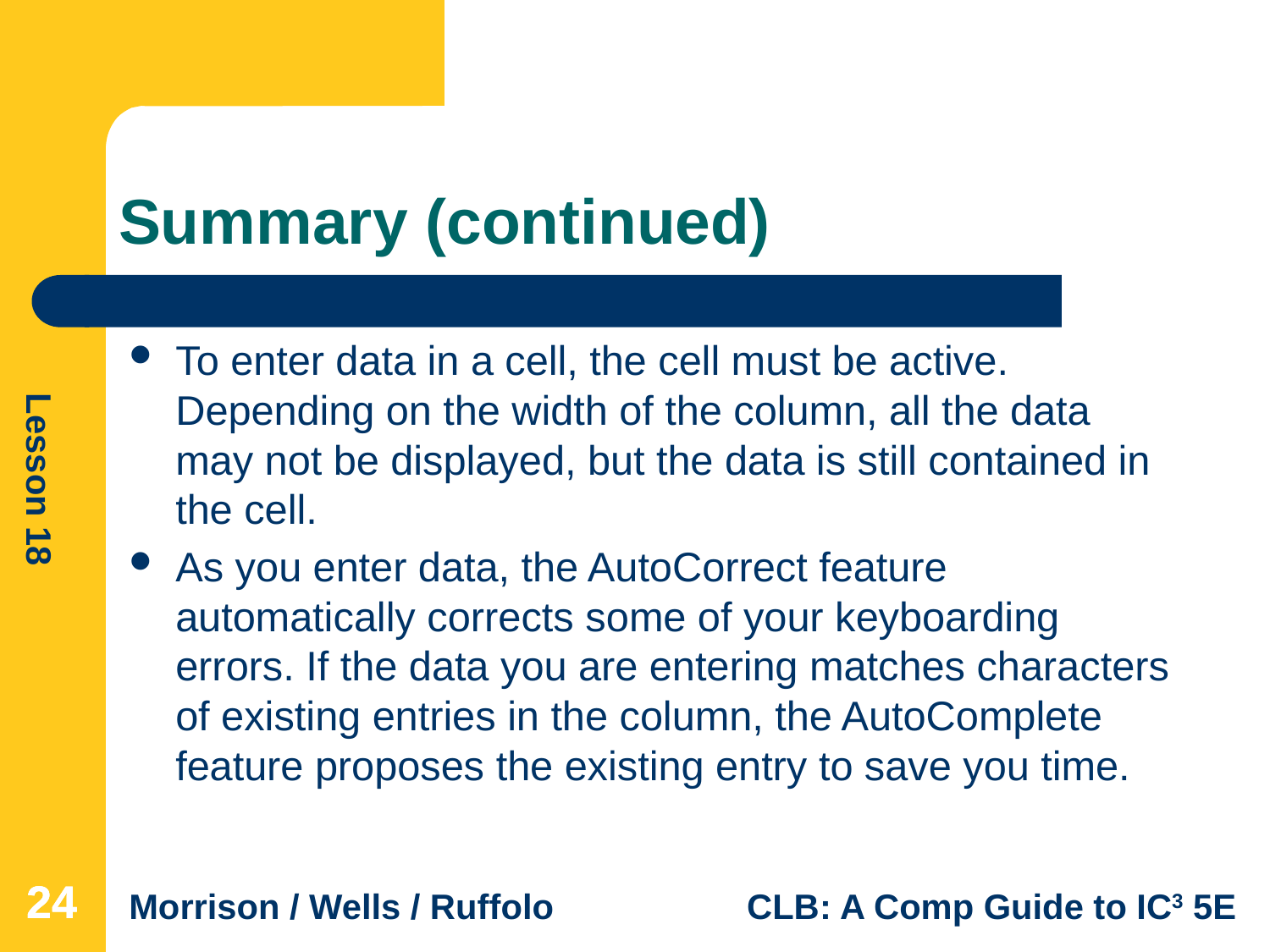

# Summary (continued)
To enter data in a cell, the cell must be active. Depending on the width of the column, all the data may not be displayed, but the data is still contained in the cell.
As you enter data, the AutoCorrect feature automatically corrects some of your keyboarding errors. If the data you are entering matches characters of existing entries in the column, the AutoComplete feature proposes the existing entry to save you time.
24
24
24